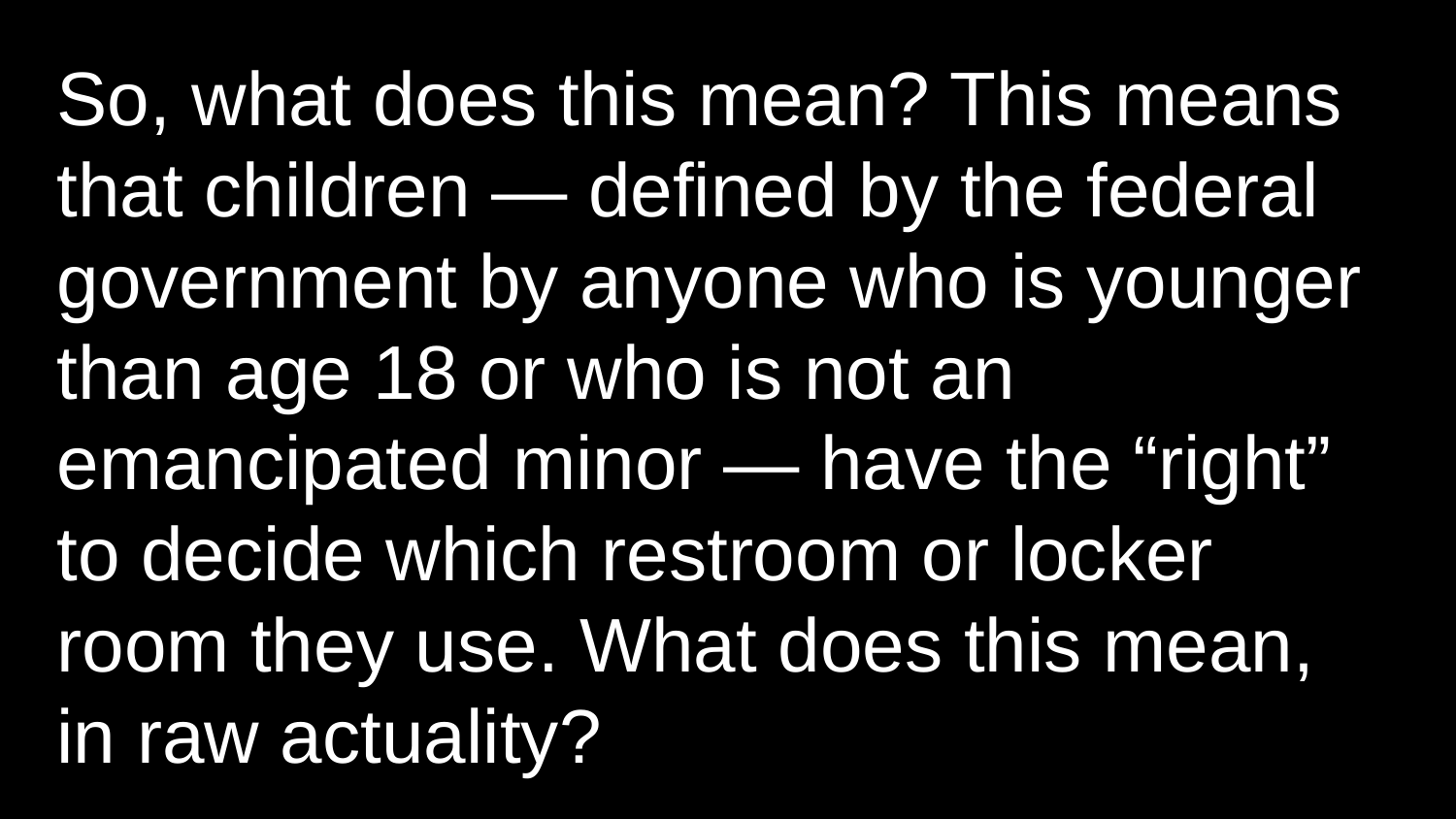

So, what does this mean? This means that children — defined by the federal government by anyone who is younger than age 18 or who is not an emancipated minor — have the “right” to decide which restroom or locker room they use. What does this mean, in raw actuality?